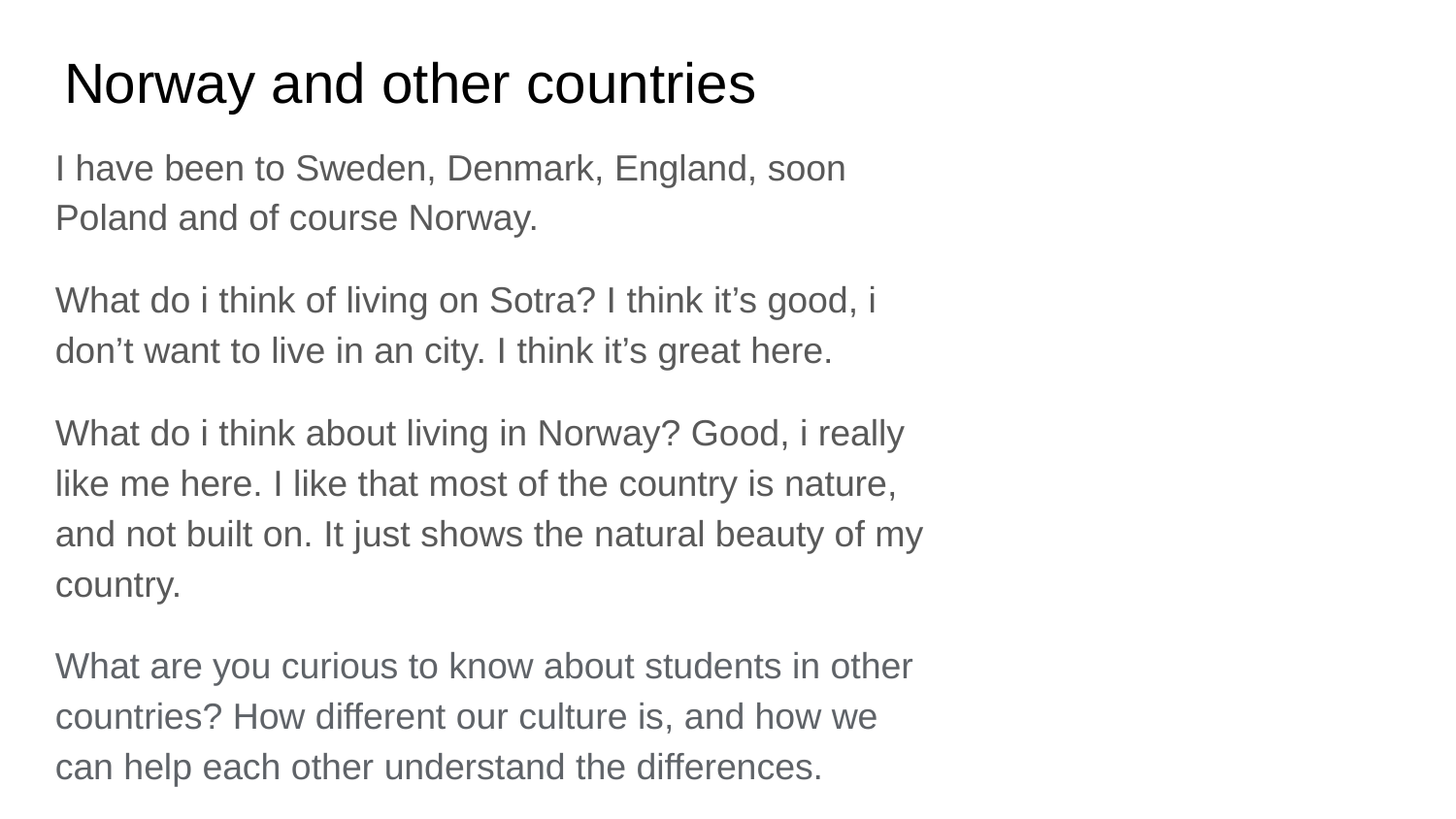

# Norway and other countries
I have been to Sweden, Denmark, England, soon Poland and of course Norway.
What do i think of living on Sotra? I think it’s good, i don’t want to live in an city. I think it’s great here.
What do i think about living in Norway? Good, i really like me here. I like that most of the country is nature, and not built on. It just shows the natural beauty of my country.
What are you curious to know about students in other countries? How different our culture is, and how we can help each other understand the differences.